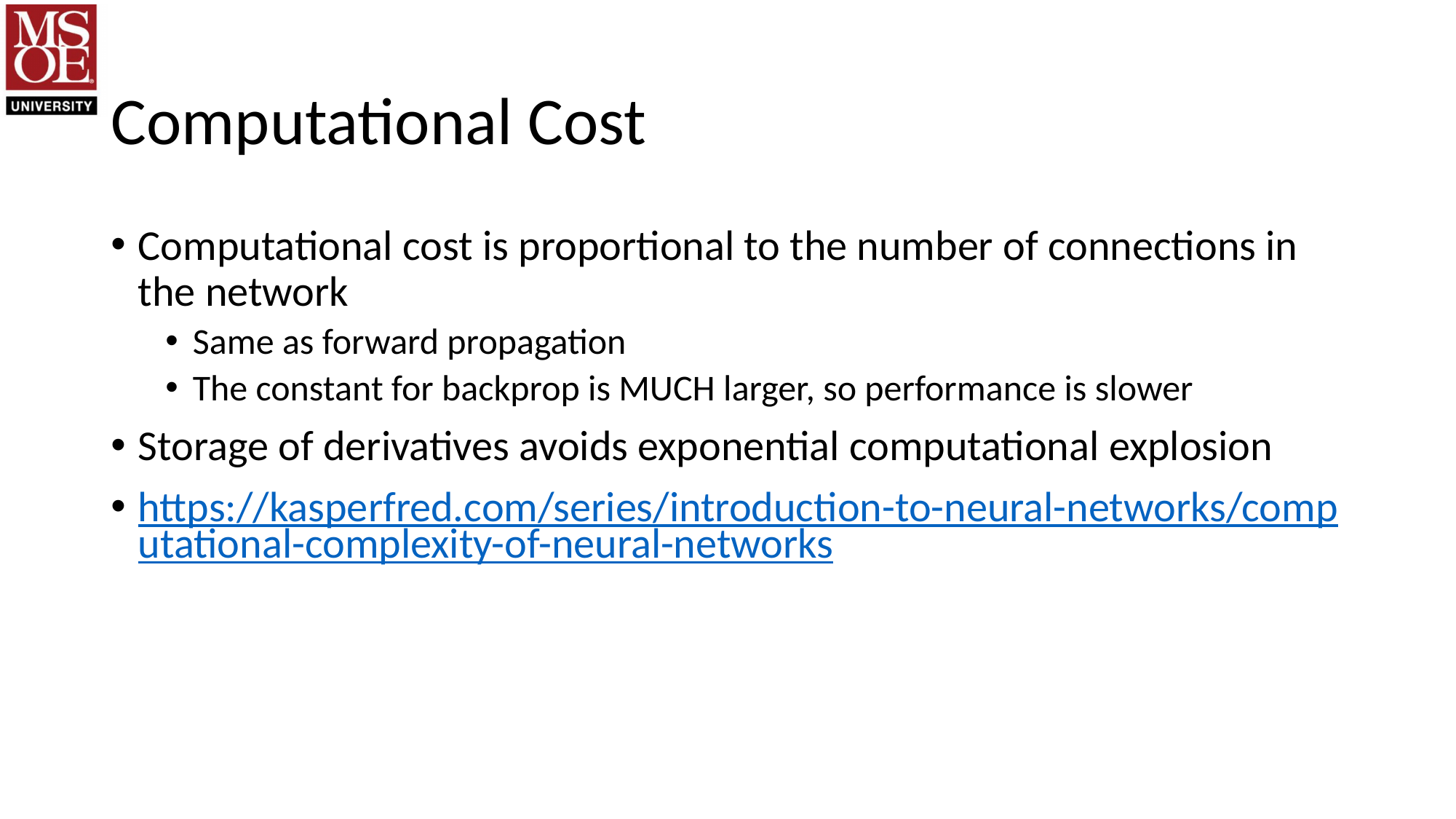

# Computational Cost
Computational cost is proportional to the number of connections in the network
Same as forward propagation
The constant for backprop is MUCH larger, so performance is slower
Storage of derivatives avoids exponential computational explosion
https://kasperfred.com/series/introduction-to-neural-networks/computational-complexity-of-neural-networks